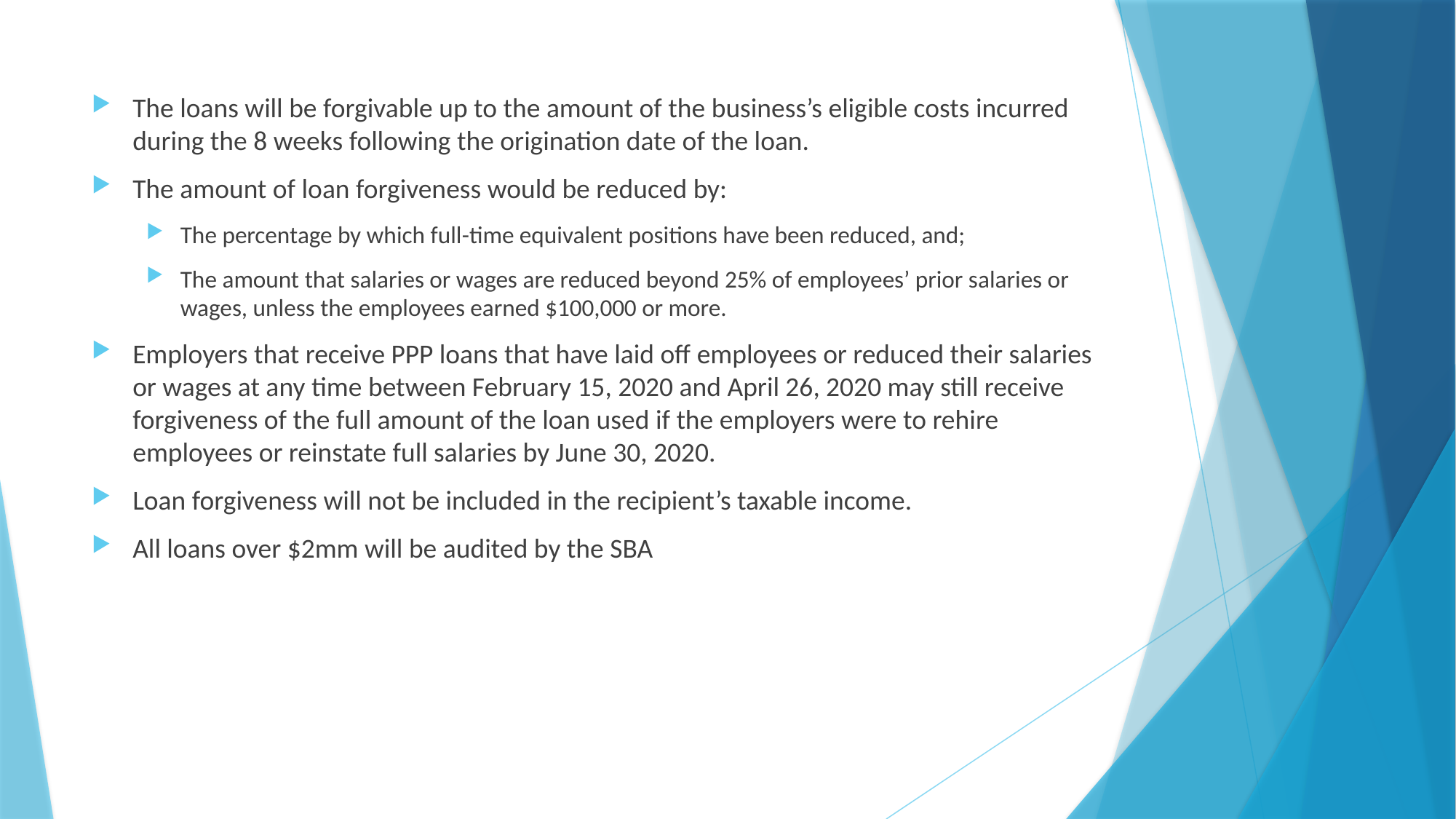

The loans will be forgivable up to the amount of the business’s eligible costs incurred during the 8 weeks following the origination date of the loan.
The amount of loan forgiveness would be reduced by:
The percentage by which full-time equivalent positions have been reduced, and;
The amount that salaries or wages are reduced beyond 25% of employees’ prior salaries or wages, unless the employees earned $100,000 or more.
Employers that receive PPP loans that have laid off employees or reduced their salaries or wages at any time between February 15, 2020 and April 26, 2020 may still receive forgiveness of the full amount of the loan used if the employers were to rehire employees or reinstate full salaries by June 30, 2020.
Loan forgiveness will not be included in the recipient’s taxable income.
All loans over $2mm will be audited by the SBA